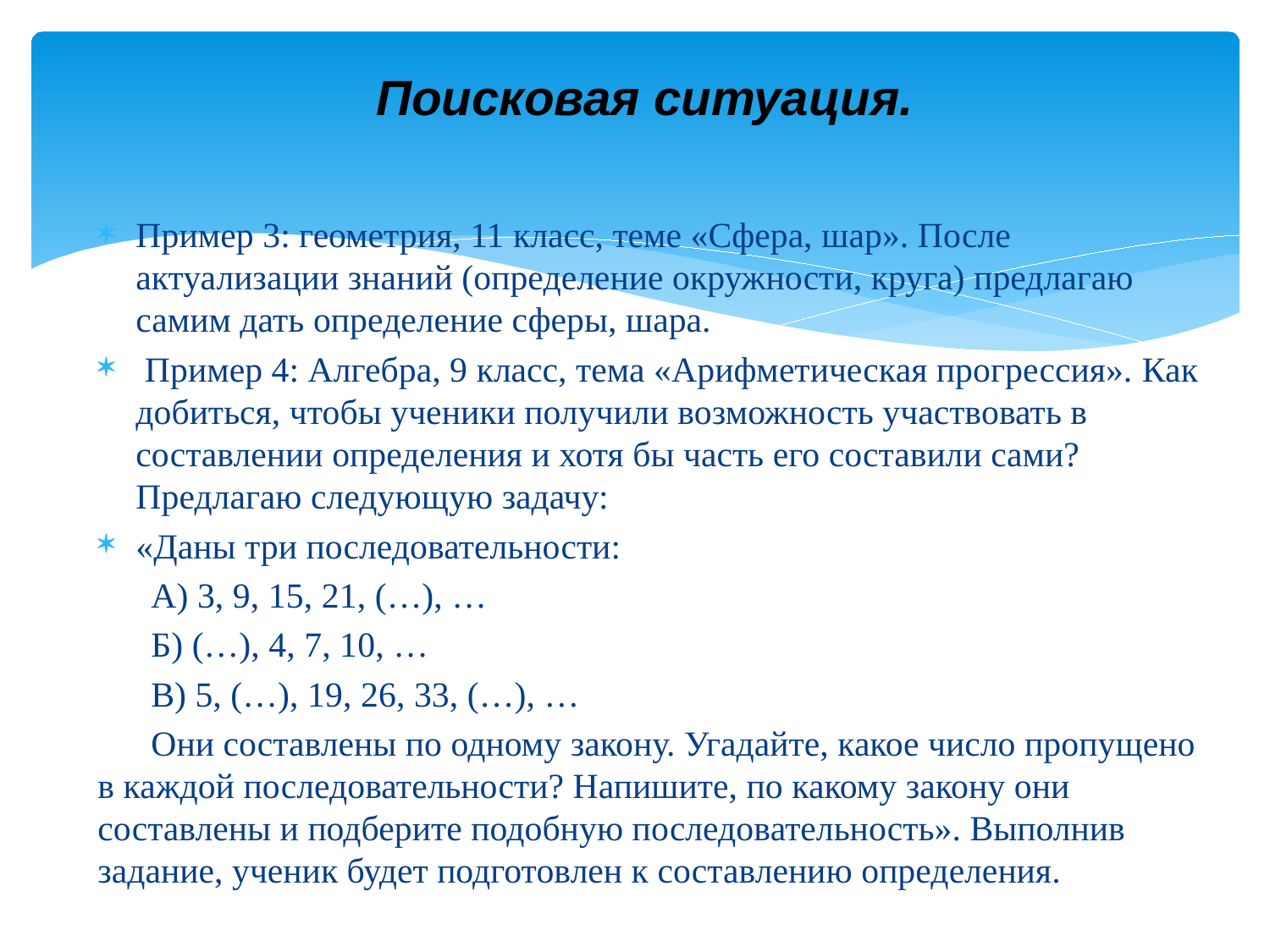

Поисковая ситуация.
Пример 3: геометрия, 11 класс, теме «Сфера, шар». После актуализации знаний (определение окружности, круга) предлагаю самим дать определение сферы, шара.
 Пример 4: Алгебра, 9 класс, тема «Арифметическая прогрессия». Как добиться, чтобы ученики получили возможность участвовать в составлении определения и хотя бы часть его составили сами?  Предлагаю следующую задачу:
«Даны три последовательности:
      А) 3, 9, 15, 21, (…), …
      Б) (…), 4, 7, 10, …
      В) 5, (…), 19, 26, 33, (…), …
      Они составлены по одному закону. Угадайте, какое число пропущено в каждой последовательности? Напишите, по какому закону они составлены и подберите подобную последовательность». Выполнив задание, ученик будет подготовлен к составлению определения.